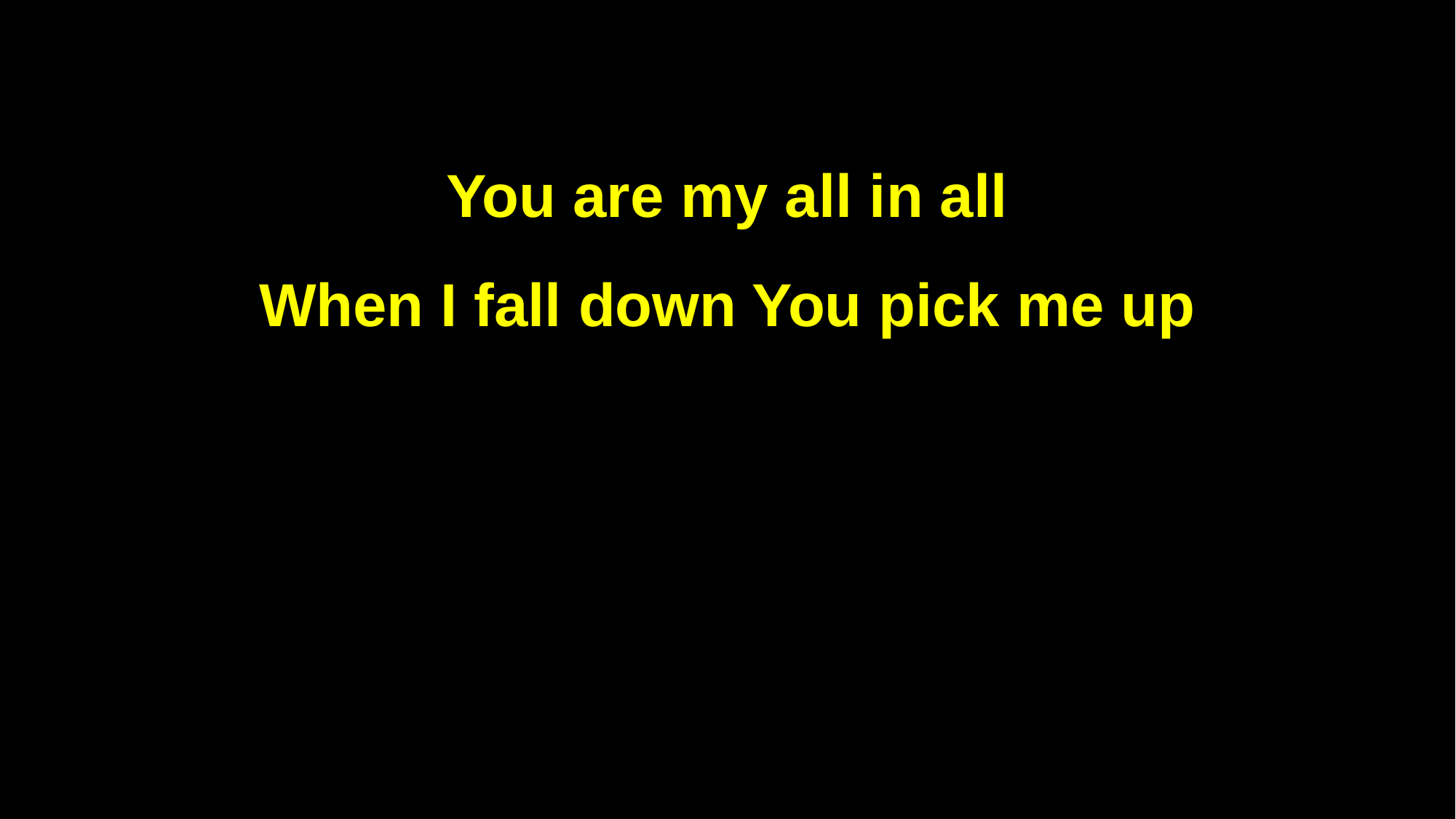

You are my all in all
When I fall down You pick me up